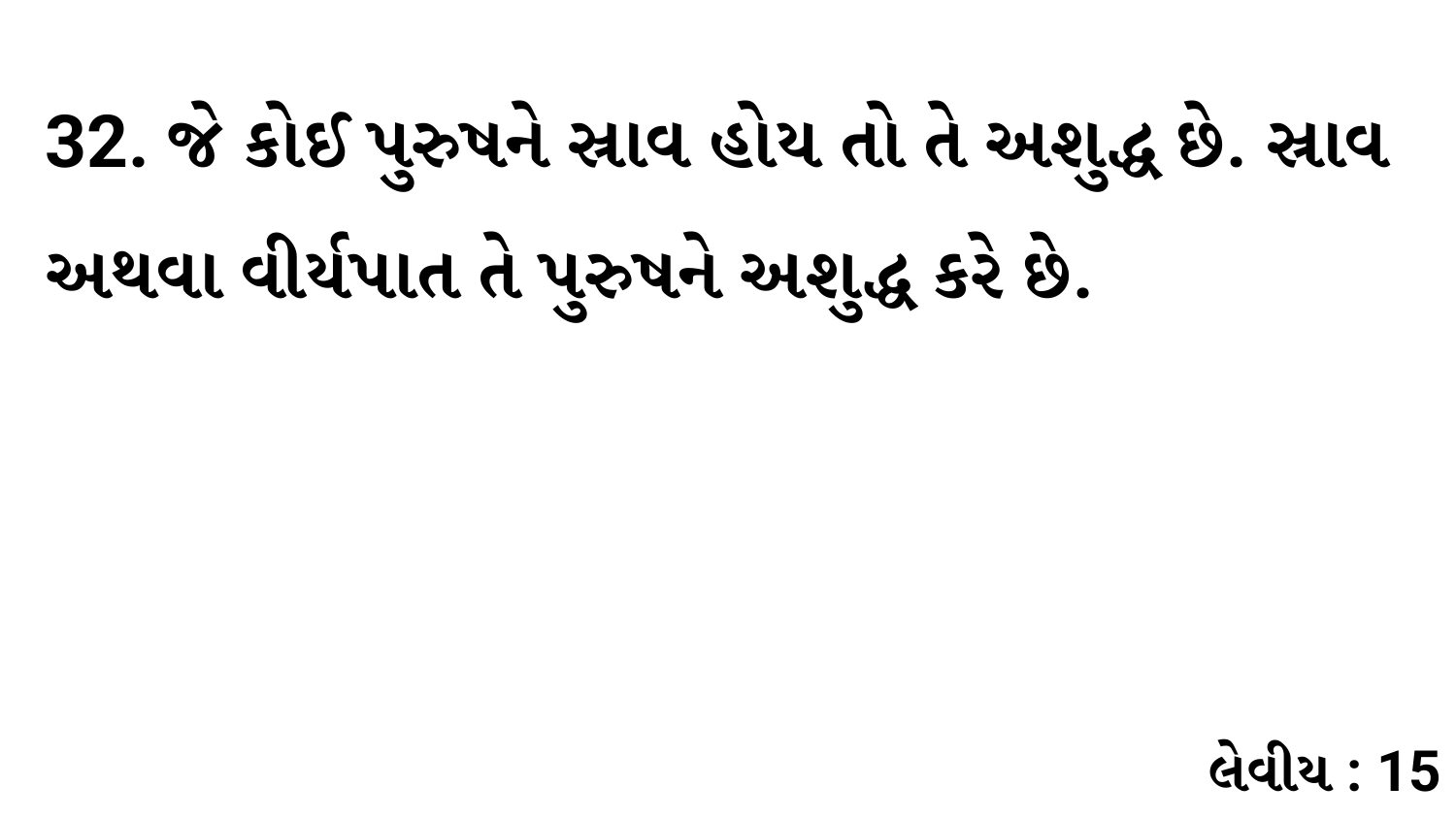

32. જે કોઈ પુરુષને સ્રાવ હોય તો તે અશુદ્ધ છે. સ્રાવ અથવા વીર્યપાત તે પુરુષને અશુદ્ધ કરે છે.
લેવીય : 15